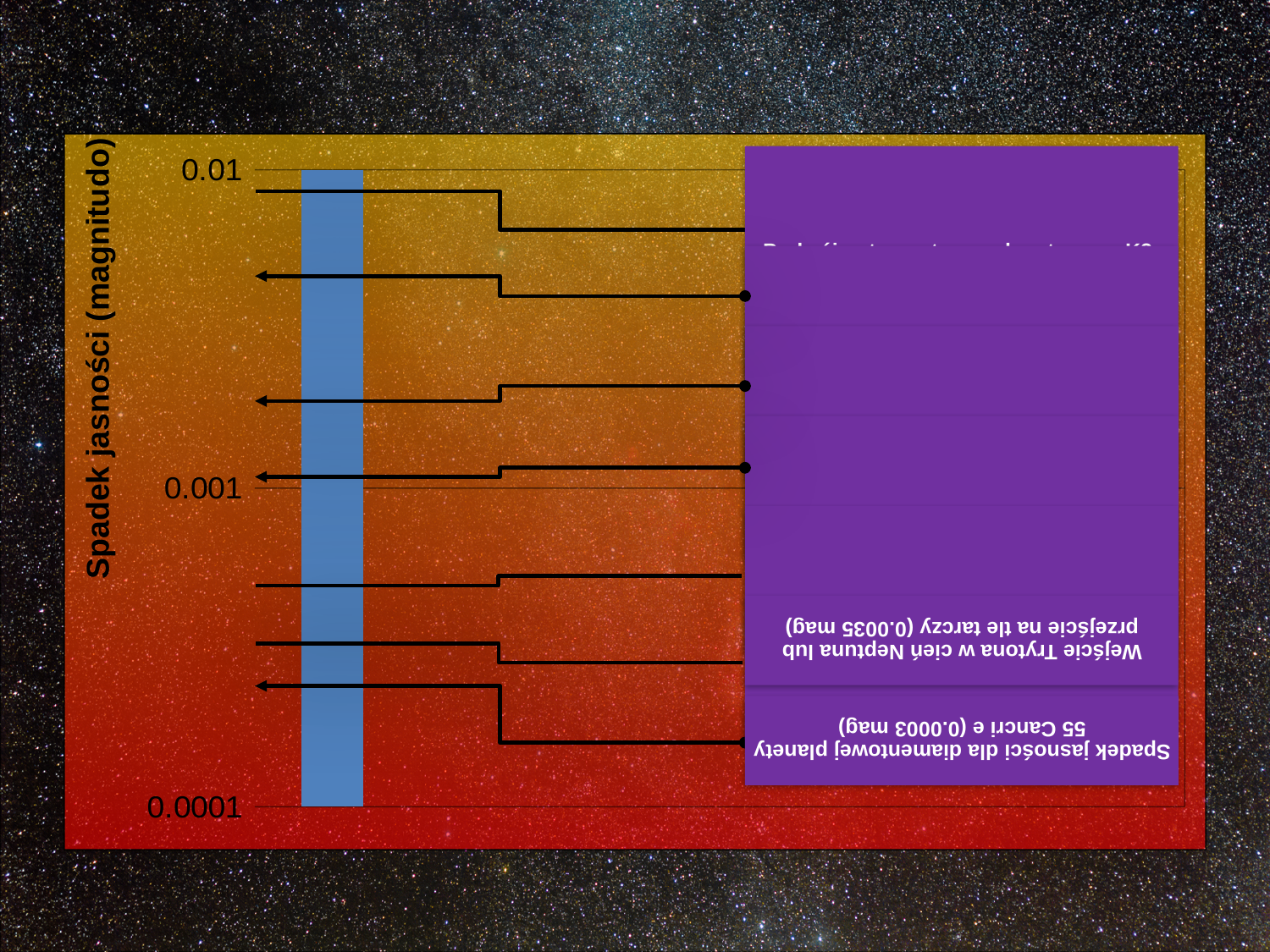

### Chart

| Category |  |
|---|---|
|  | 1.0 |
|  | 0.1 |
|  | 0.010000000000000002 |
|  | 0.0010000000000000002 |
|  | 0.00010000000000000002 |
|  | 1.0000000000000003e-05 |
Podwójny tranzyt egzoplanet            K2-19 b oraz K2-19 c (0.009 mag)
Wejście Trytona w cień Neptuna lub przejście na tle tarczy (0.0035 mag)

Spadek jasności (magnitudo)
Najpłytsze pojedyncze tranzyty  kamerą ASI178MM-c (0.001 mag)
Głębokość tranzytu Kepler 11-f , system multiplanetarny (0.0006 mag)
Wejście Trytona w cień Neptuna lub przejście na tle tarczy (0.0035 mag)
Spadek jasności dla diamentowej planety 55 Cancri e (0.0003 mag)